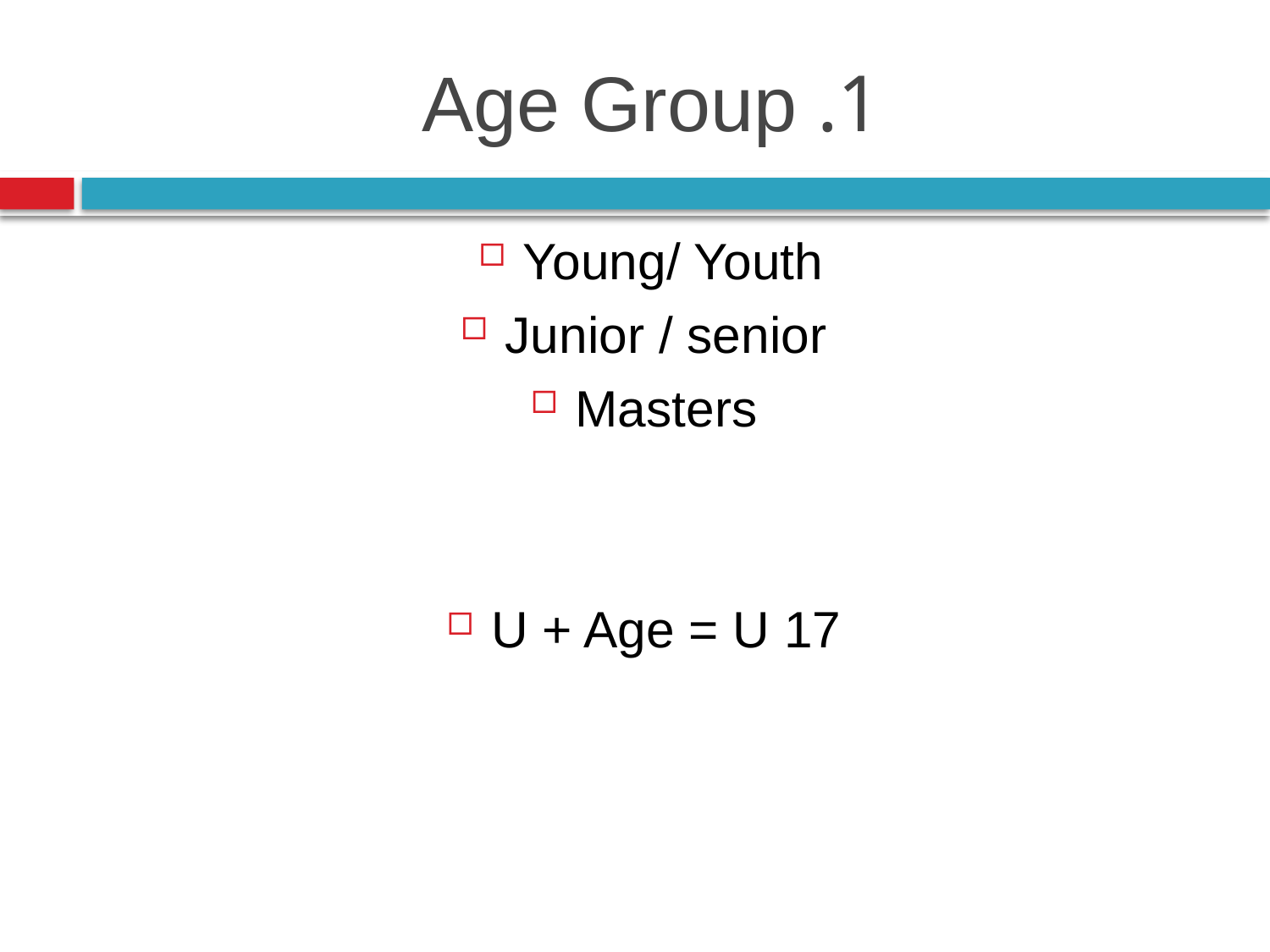

# 1. Age Group
Young/ Youth
Junior / senior
Masters

U + Age = U 17